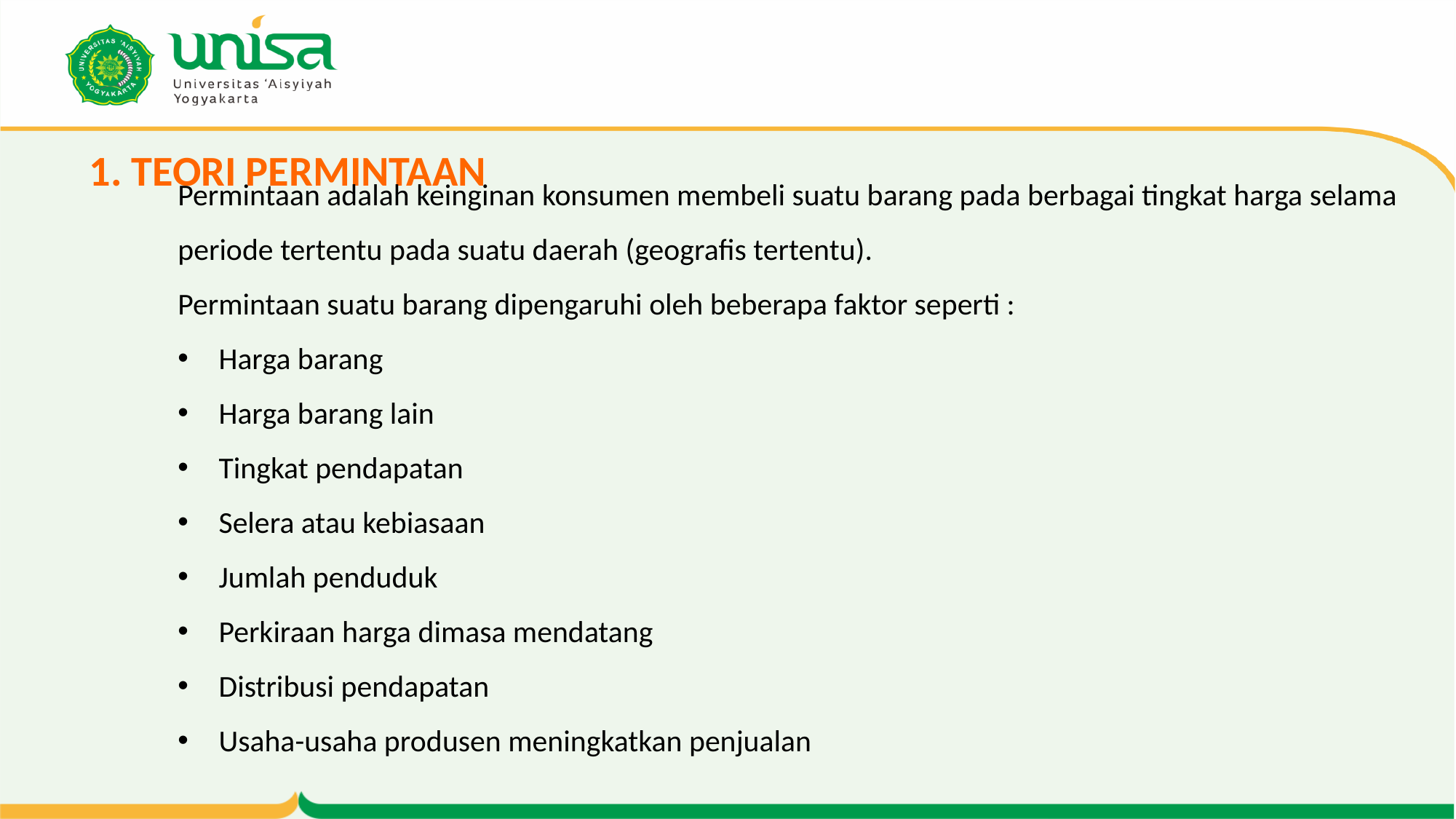

# 1. TEORI PERMINTAAN

Permintaan adalah keinginan konsumen membeli suatu barang pada berbagai tingkat harga selama periode tertentu pada suatu daerah (geografis tertentu).
Permintaan suatu barang dipengaruhi oleh beberapa faktor seperti :
Harga barang
Harga barang lain
Tingkat pendapatan
Selera atau kebiasaan
Jumlah penduduk
Perkiraan harga dimasa mendatang
Distribusi pendapatan
Usaha-usaha produsen meningkatkan penjualan